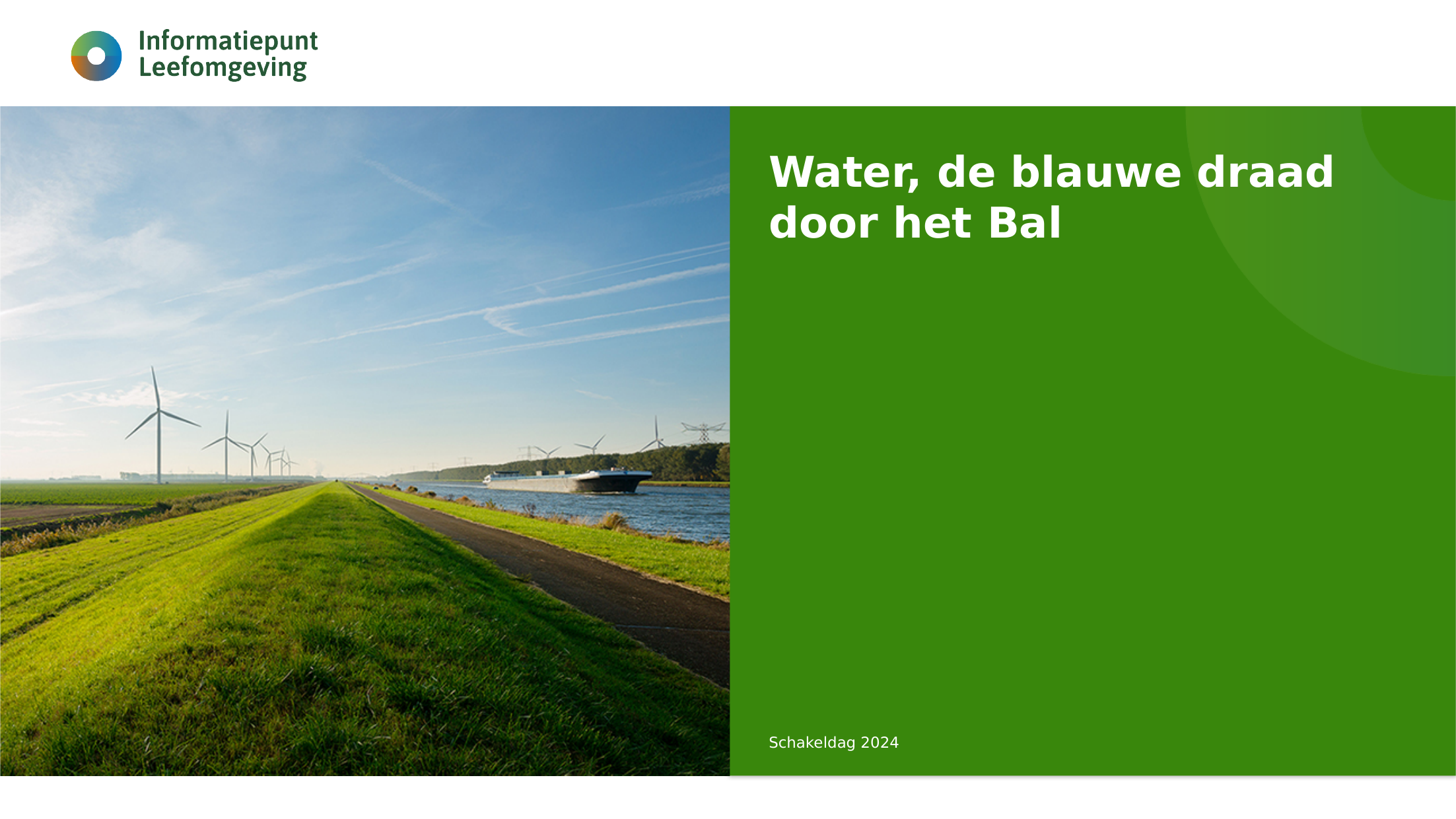

# Water, de blauwe draad door het Bal
Schakeldag 2024